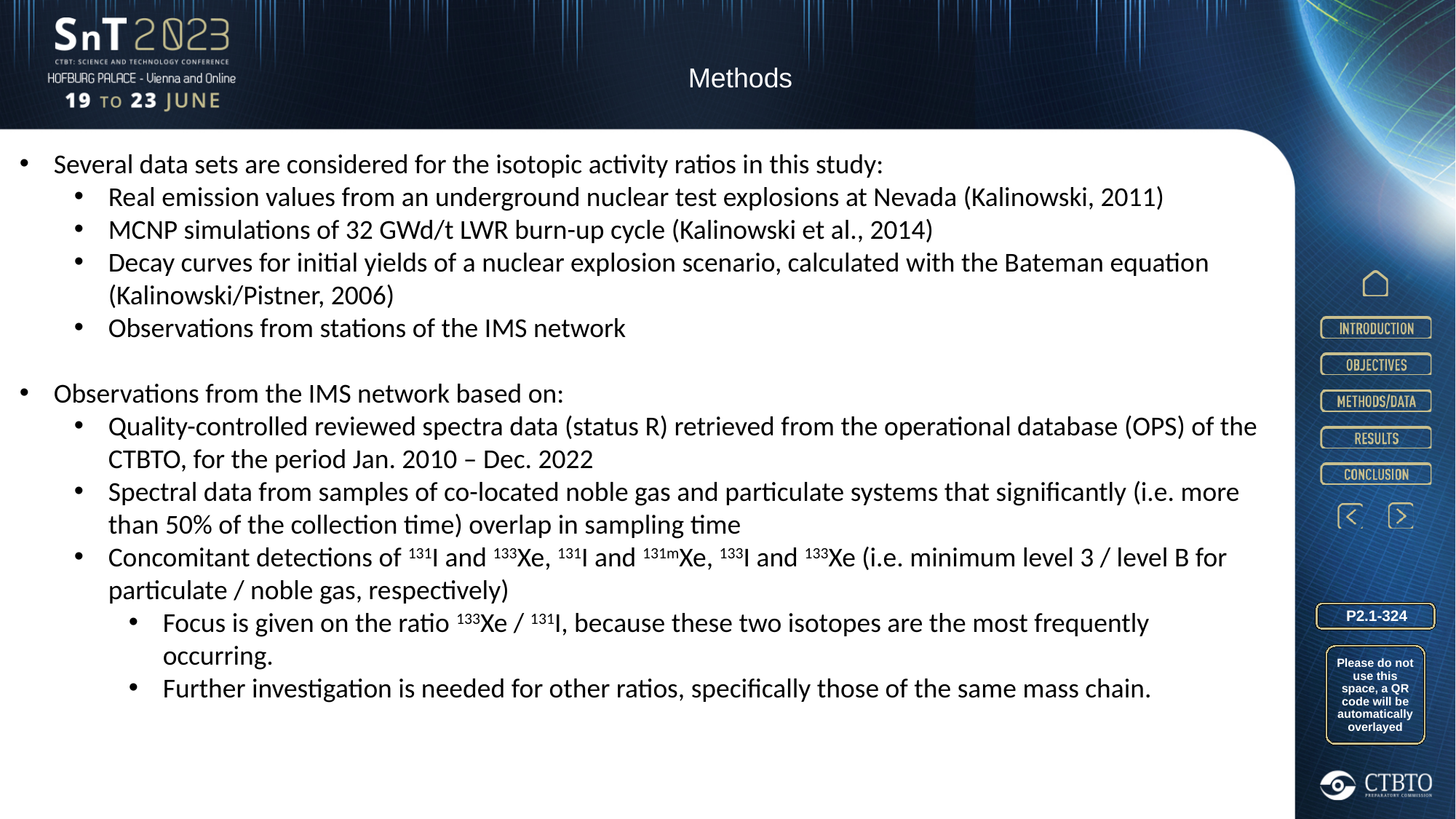

Methods
Several data sets are considered for the isotopic activity ratios in this study:
Real emission values from an underground nuclear test explosions at Nevada (Kalinowski, 2011)
MCNP simulations of 32 GWd/t LWR burn-up cycle (Kalinowski et al., 2014)
Decay curves for initial yields of a nuclear explosion scenario, calculated with the Bateman equation (Kalinowski/Pistner, 2006)
Observations from stations of the IMS network

Observations from the IMS network based on:
Quality-controlled reviewed spectra data (status R) retrieved from the operational database (OPS) of the CTBTO, for the period Jan. 2010 – Dec. 2022
Spectral data from samples of co-located noble gas and particulate systems that significantly (i.e. more than 50% of the collection time) overlap in sampling time
Concomitant detections of 131I and 133Xe, 131I and 131mXe, 133I and 133Xe (i.e. minimum level 3 / level B for particulate / noble gas, respectively)
Focus is given on the ratio 133Xe / 131I, because these two isotopes are the most frequently occurring.
Further investigation is needed for other ratios, specifically those of the same mass chain.

P2.1-324
Please do not use this space, a QR code will be automatically overlayed